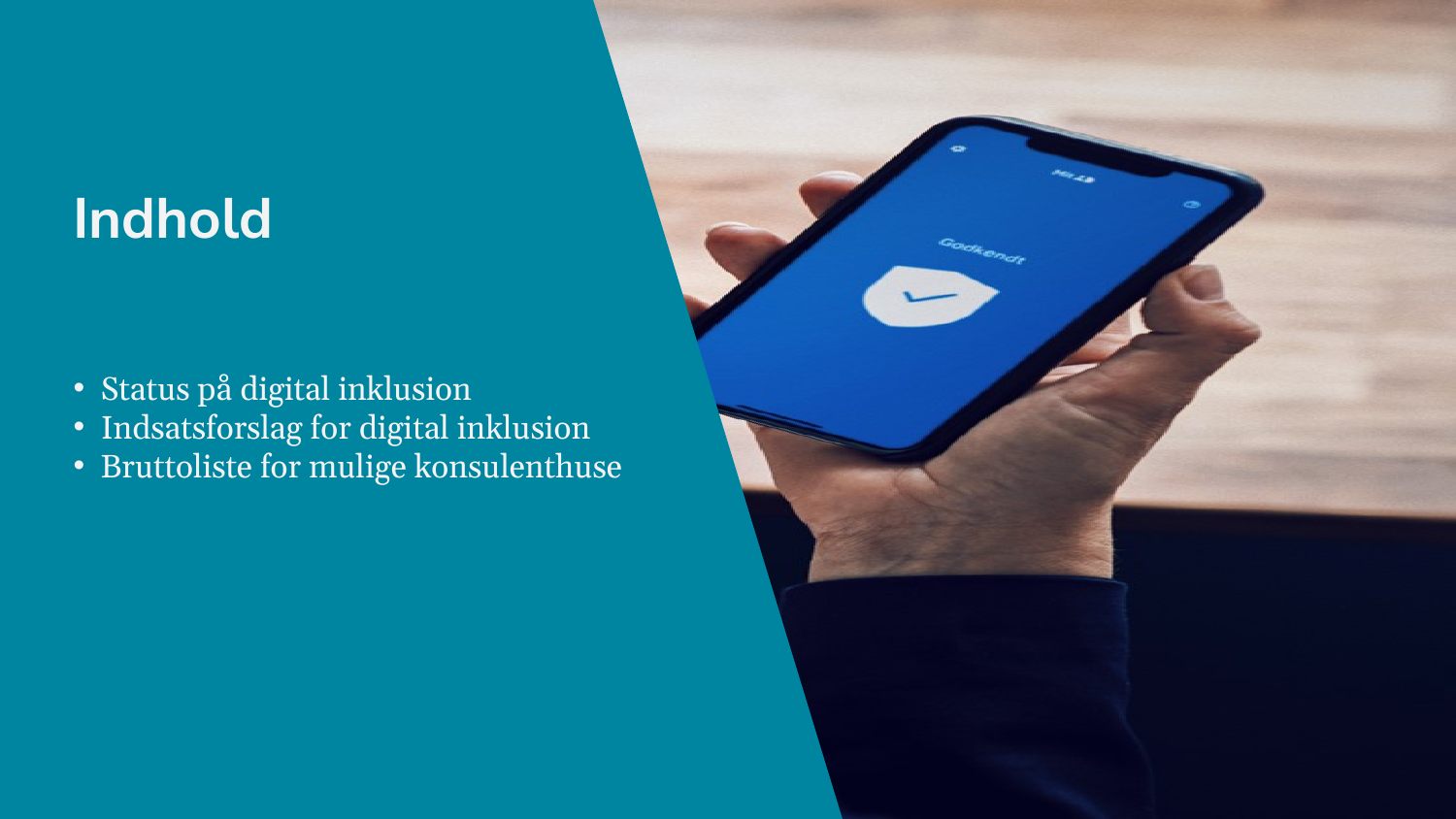

# Indhold
Status på digital inklusion
Indsatsforslag for digital inklusion
Bruttoliste for mulige konsulenthuse